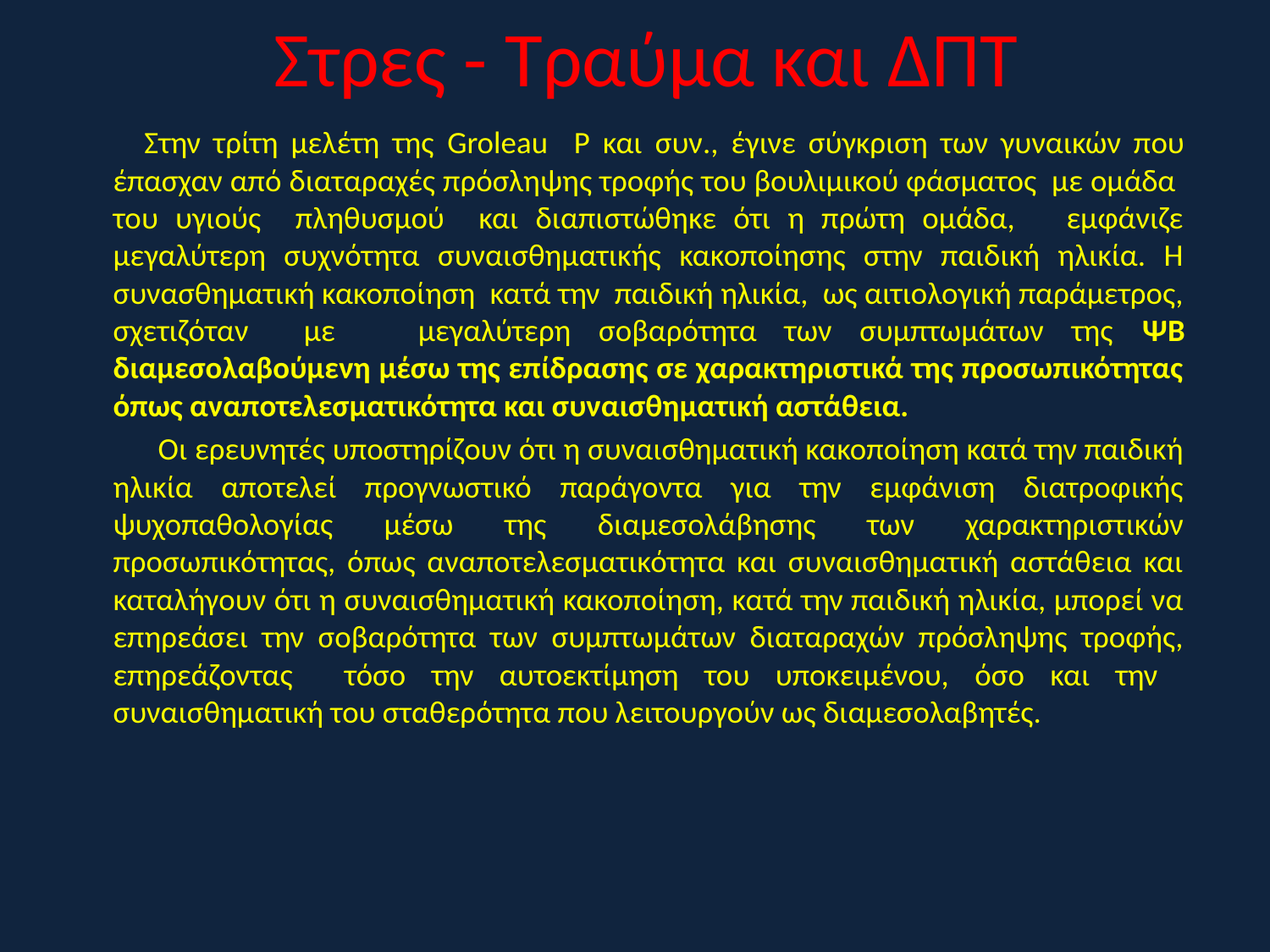

# Στρες - Τραύμα και ΔΠΤ
      Στην τρίτη μελέτη της Groleau  P και συν., έγινε σύγκριση των γυναικών που έπασχαν από διαταραχές πρόσληψης τροφής του βουλιμικού φάσματος  με ομάδα  του υγιούς  πληθυσμού  και διαπιστώθηκε ότι η πρώτη ομάδα,   εμφάνιζε μεγαλύτερη συχνότητα συναισθηματικής κακοποίησης στην παιδική ηλικία. Η συνασθηματική κακοποίηση  κατά την  παιδική ηλικία,  ως αιτιολογική παράμετρος, σχετιζόταν  με   μεγαλύτερη σοβαρότητα των συμπτωμάτων της ΨΒ διαμεσολαβούμενη μέσω της επίδρασης σε χαρακτηριστικά της προσωπικότητας όπως αναποτελεσματικότητα και συναισθηματική αστάθεια.
            Οι ερευνητές υποστηρίζουν ότι η συναισθηματική κακοποίηση κατά την παιδική ηλικία αποτελεί προγνωστικό παράγοντα για την εμφάνιση διατροφικής ψυχοπαθολογίας μέσω της διαμεσολάβησης των χαρακτηριστικών προσωπικότητας, όπως αναποτελεσματικότητα και συναισθηματική αστάθεια και καταλήγουν ότι η συναισθηματική κακοποίηση, κατά την παιδική ηλικία, μπορεί να επηρεάσει την σοβαρότητα των συμπτωμάτων διαταραχών πρόσληψης τροφής, επηρεάζοντας  τόσο την αυτοεκτίμηση του υποκειμένου, όσο και την  συναισθηματική του σταθερότητα που λειτουργούν ως διαμεσολαβητές.